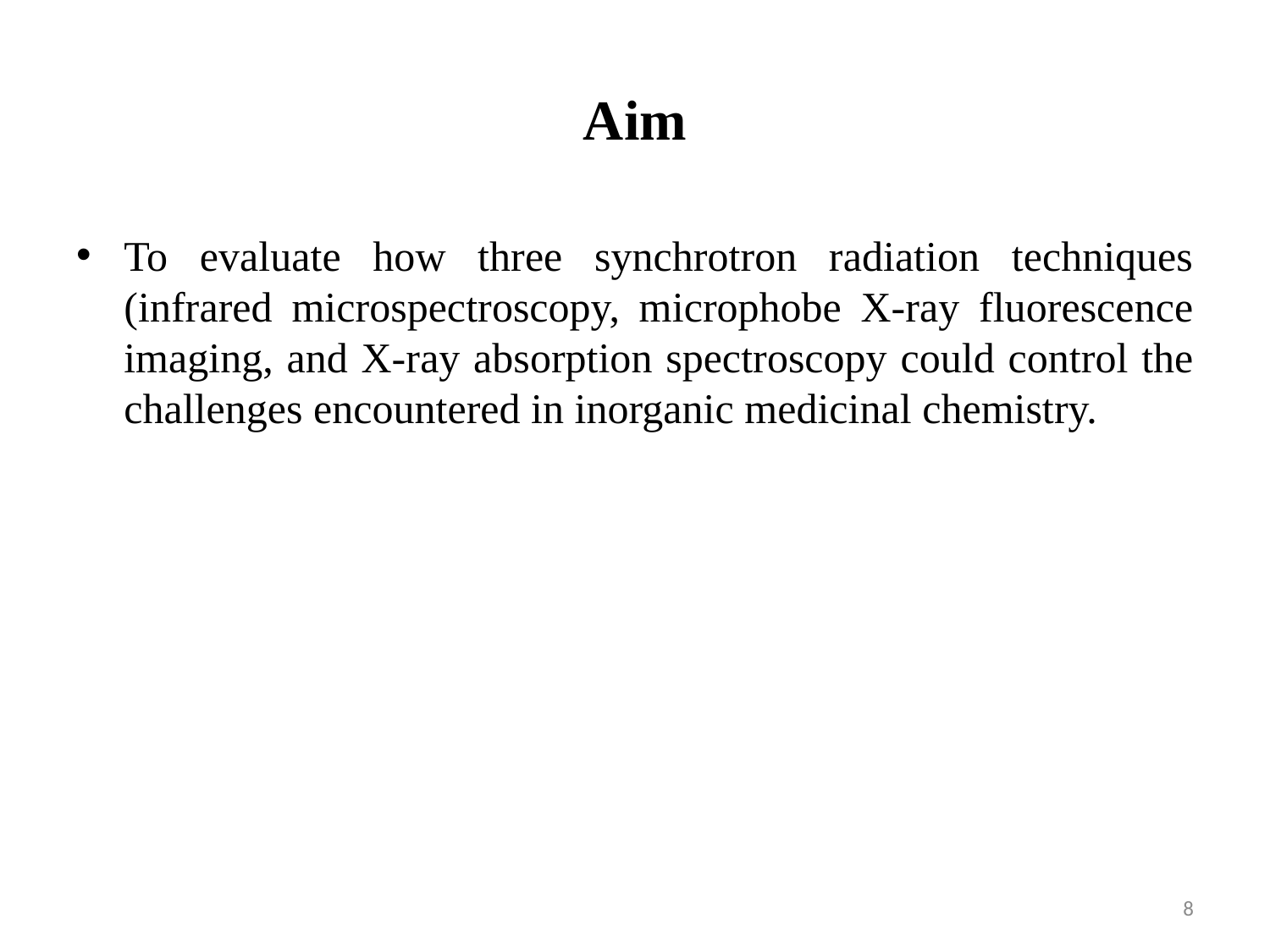

# Aim
To evaluate how three synchrotron radiation techniques (infrared microspectroscopy, microphobe X-ray fluorescence imaging, and X-ray absorption spectroscopy could control the challenges encountered in inorganic medicinal chemistry.
8